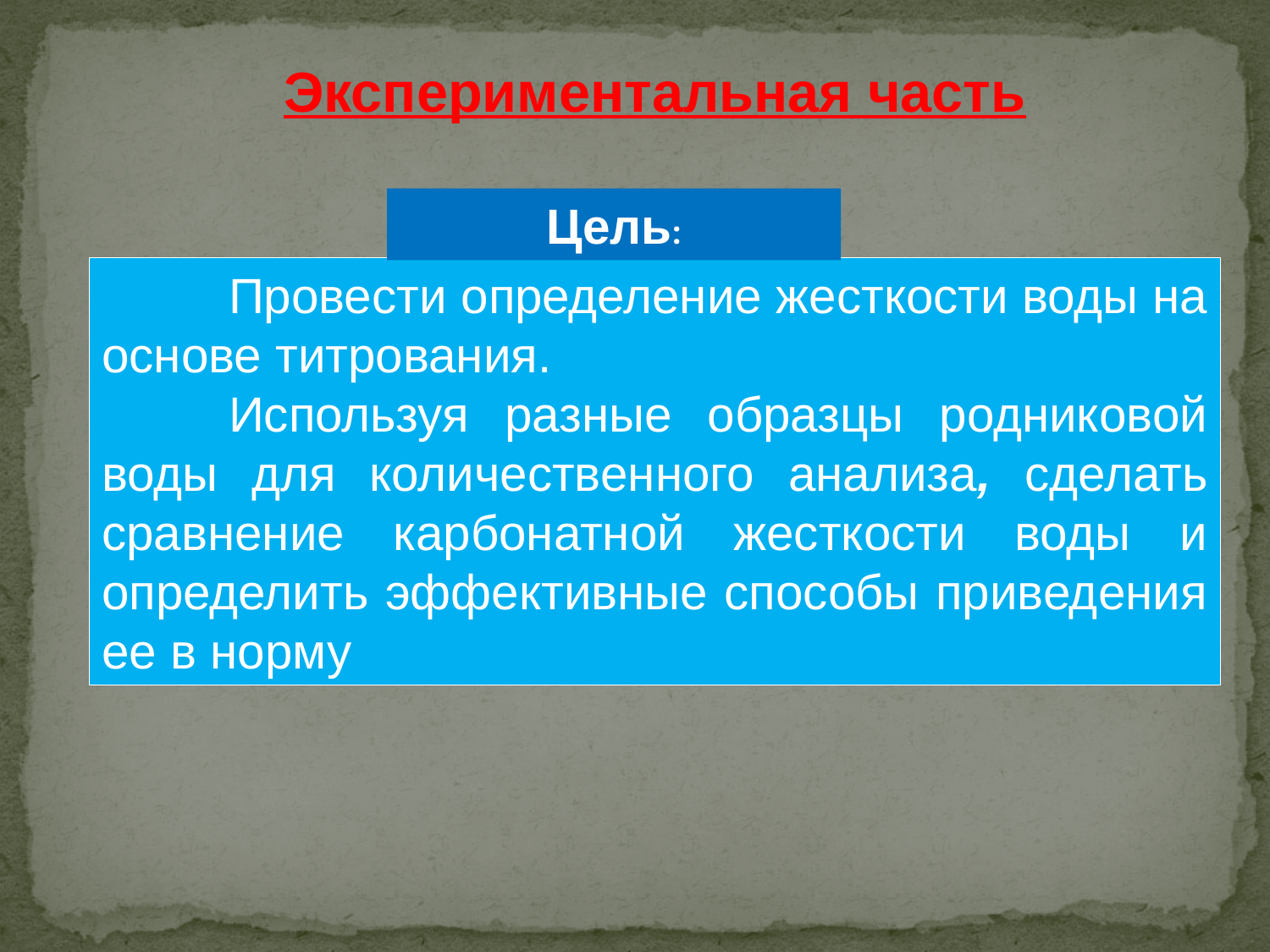

Экспериментальная часть
Цель:
	Провести определение жесткости воды на основе титрования.
	Используя разные образцы родниковой воды для количественного анализа, сделать сравнение карбонатной жесткости воды и определить эффективные способы приведения ее в норму